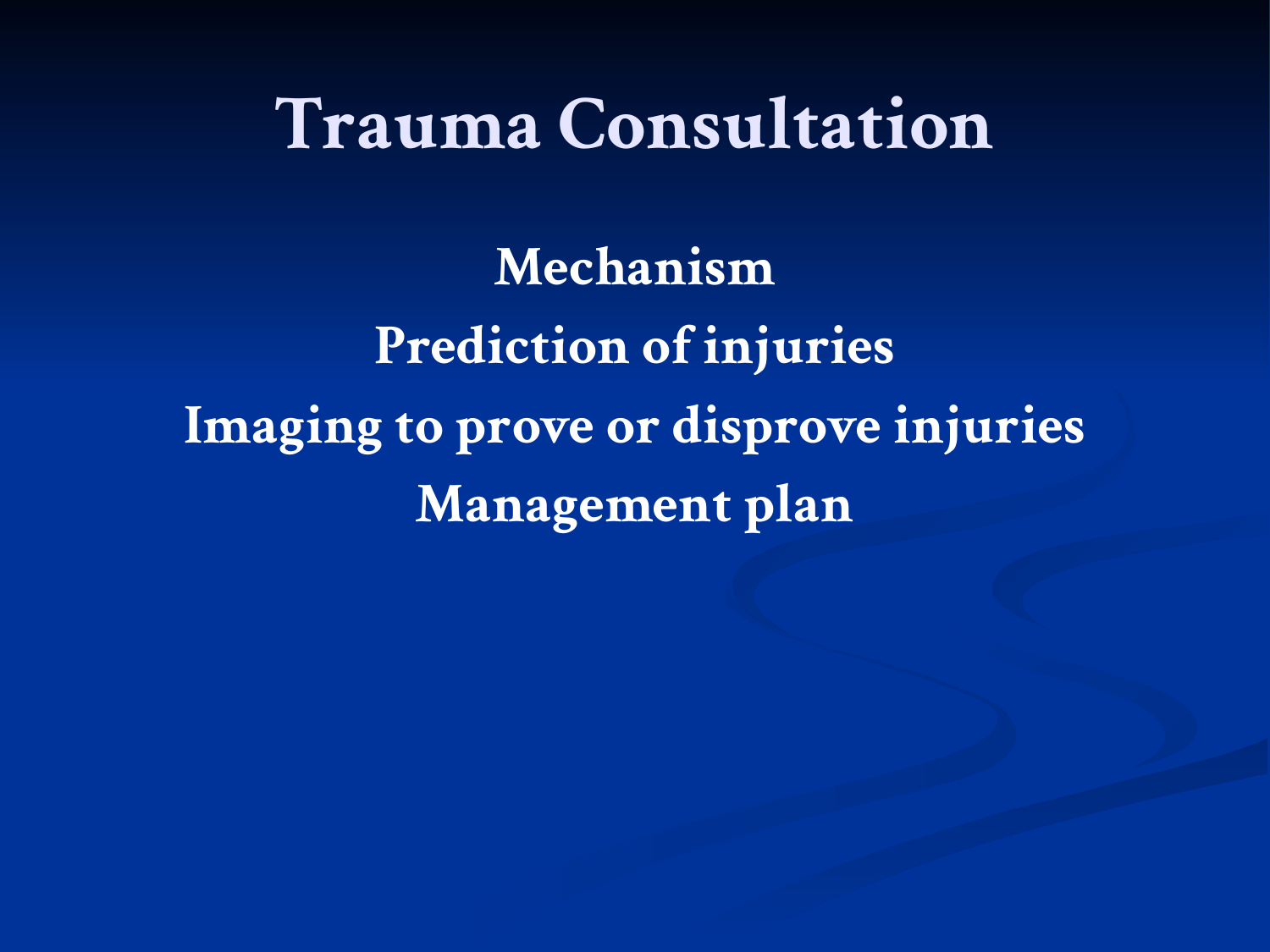

# Trauma Consultation
Mechanism
Prediction of injuries
Imaging to prove or disprove injuries
Management plan